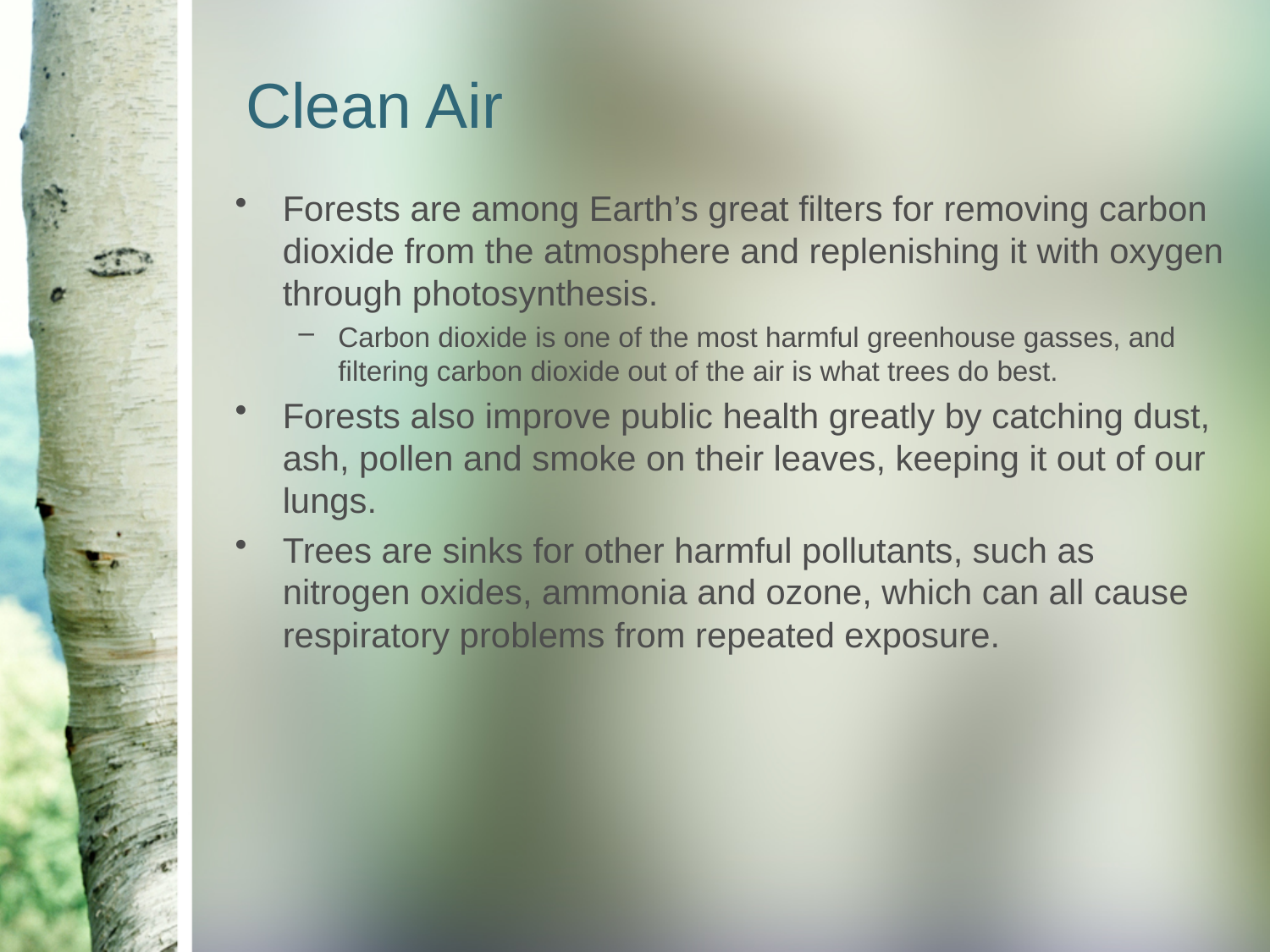

# Clean Air
Forests are among Earth’s great filters for removing carbon dioxide from the atmosphere and replenishing it with oxygen through photosynthesis.
Carbon dioxide is one of the most harmful greenhouse gasses, and filtering carbon dioxide out of the air is what trees do best.
Forests also improve public health greatly by catching dust, ash, pollen and smoke on their leaves, keeping it out of our lungs.
Trees are sinks for other harmful pollutants, such as nitrogen oxides, ammonia and ozone, which can all cause respiratory problems from repeated exposure.